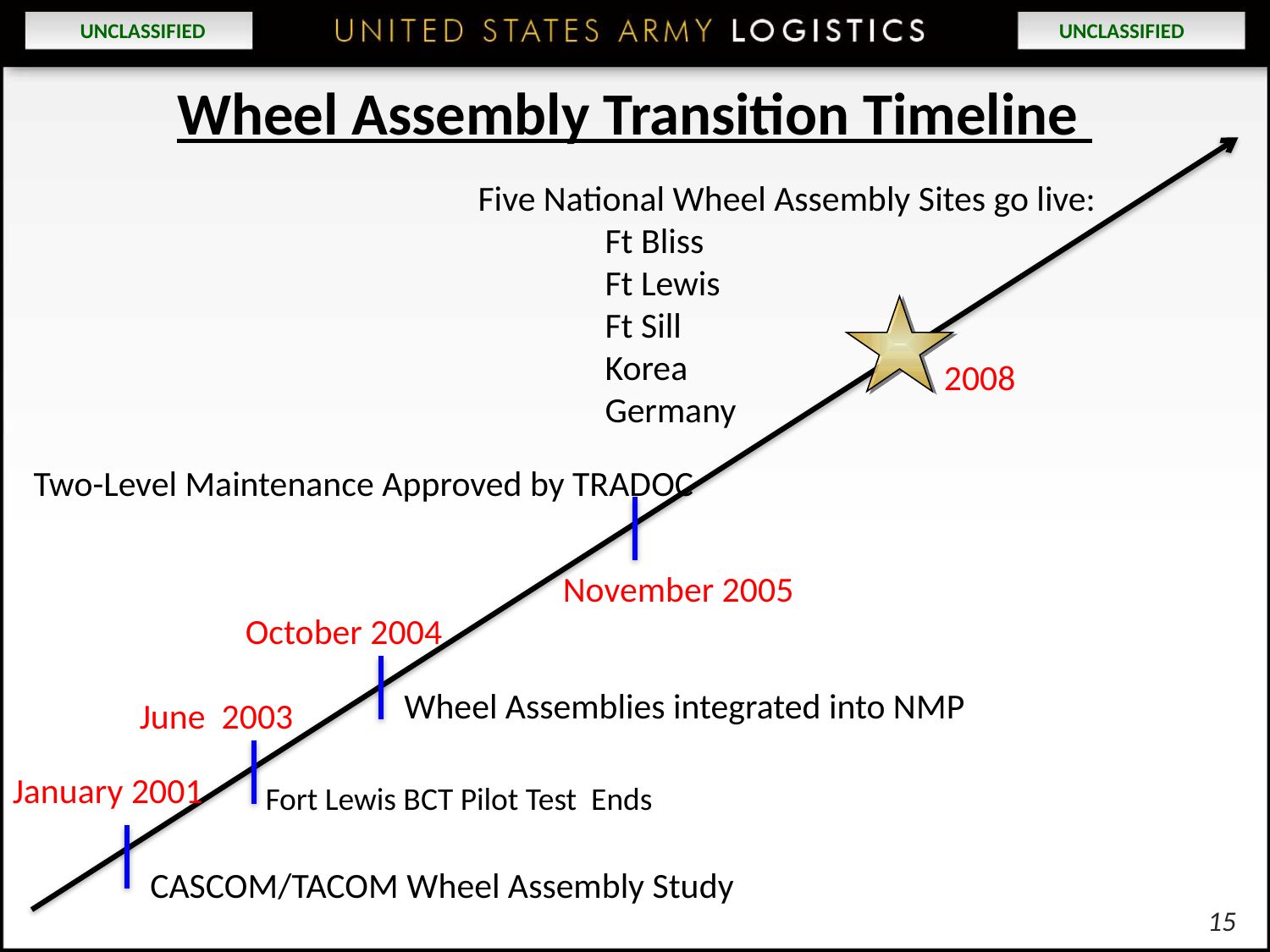

# Wheel Assembly Transition Timeline
Five National Wheel Assembly Sites go live:
	Ft Bliss
	Ft Lewis
	Ft Sill
	Korea
	Germany

2008
Two-Level Maintenance Approved by TRADOC
November 2005
October 2004
Wheel Assemblies integrated into NMP
June  2003
January 2001
 Fort Lewis BCT Pilot Test  Ends
CASCOM/TACOM Wheel Assembly Study
15